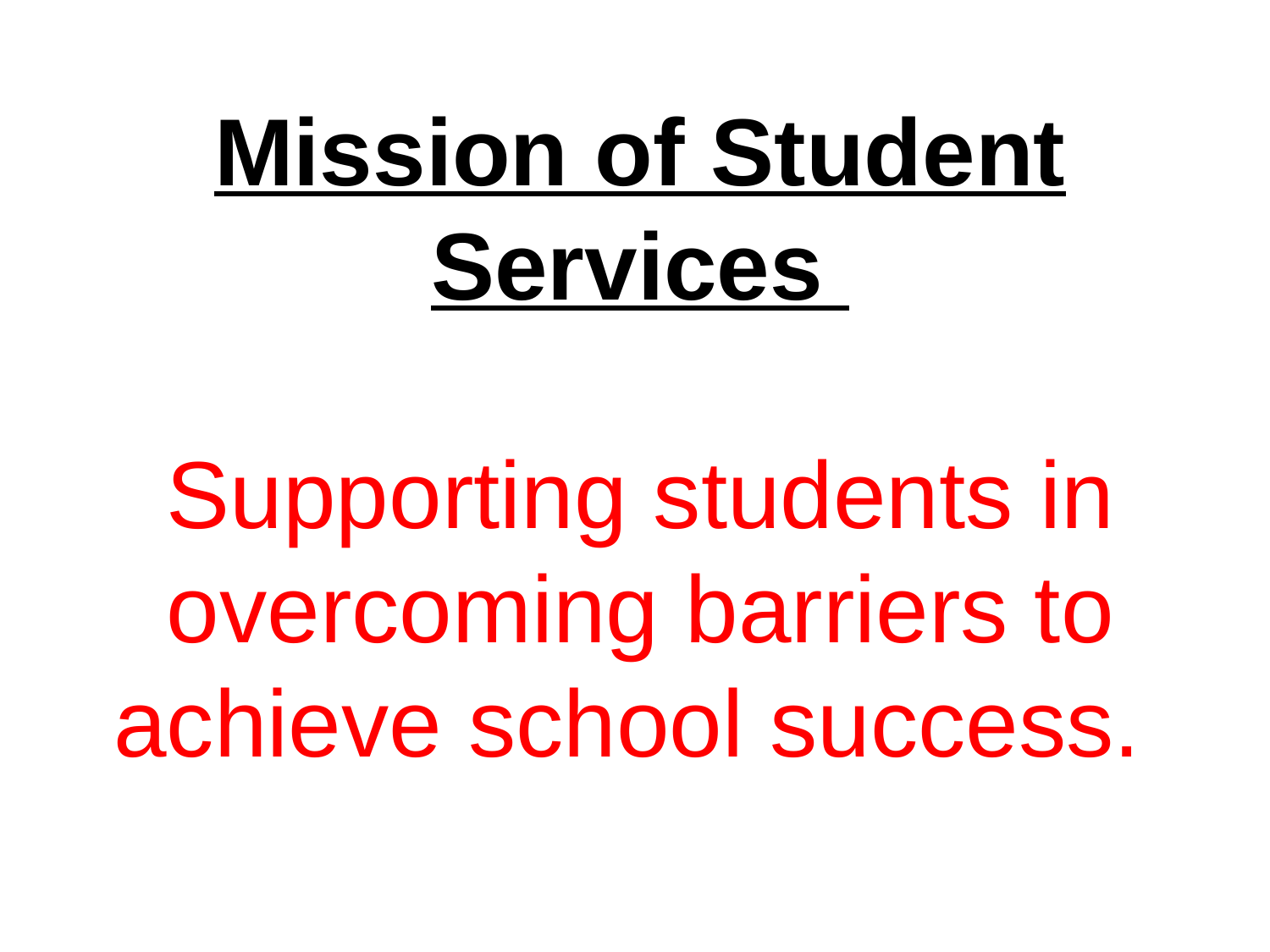

Mission of Student Services

Supporting students in overcoming barriers to achieve school success.